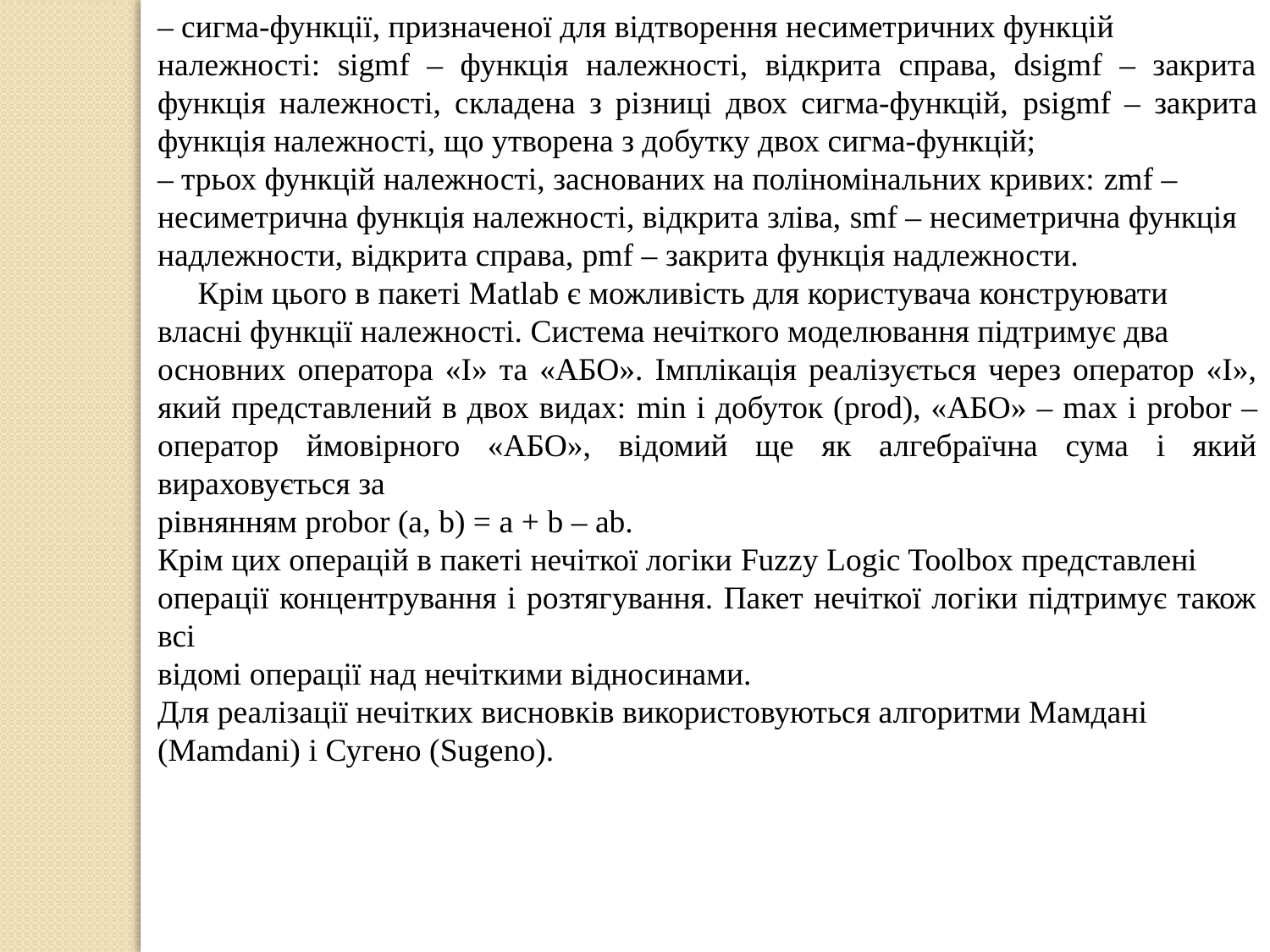

– сигма-функції, призначеної для відтворення несиметричних функцій
належності: sigmf – функція належності, відкрита справа, dsigmf – закрита функція належності, складена з різниці двох сигма-функцій, psigmf – закрита функція належності, що утворена з добутку двох сигма-функцій;
– трьох функцій належності, заснованих на поліномінальних кривих: zmf –
несиметрична функція належності, відкрита зліва, smf – несиметрична функція
надлежности, відкрита справа, pmf – закрита функція надлежности.
     Крім цього в пакеті Matlab є можливість для користувача конструювати
власні функції належності. Система нечіткого моделювання підтримує два
основних оператора «І» та «АБО». Імплікація реалізується через оператор «І», який представлений в двох видах: min і добуток (prod), «АБО» – max і probor – оператор ймовірного «АБО», відомий ще як алгебраїчна сума і який вираховується за
рівнянням probor (a, b) = a + b – ab.
Крім цих операцій в пакеті нечіткої логіки Fuzzy Logic Toolbox представлені
операції концентрування і розтягування. Пакет нечіткої логіки підтримує також всі
відомі операції над нечіткими відносинами.
Для реалізації нечітких висновків використовуються алгоритми Мамдані
(Mamdani) і Сугено (Sugeno).